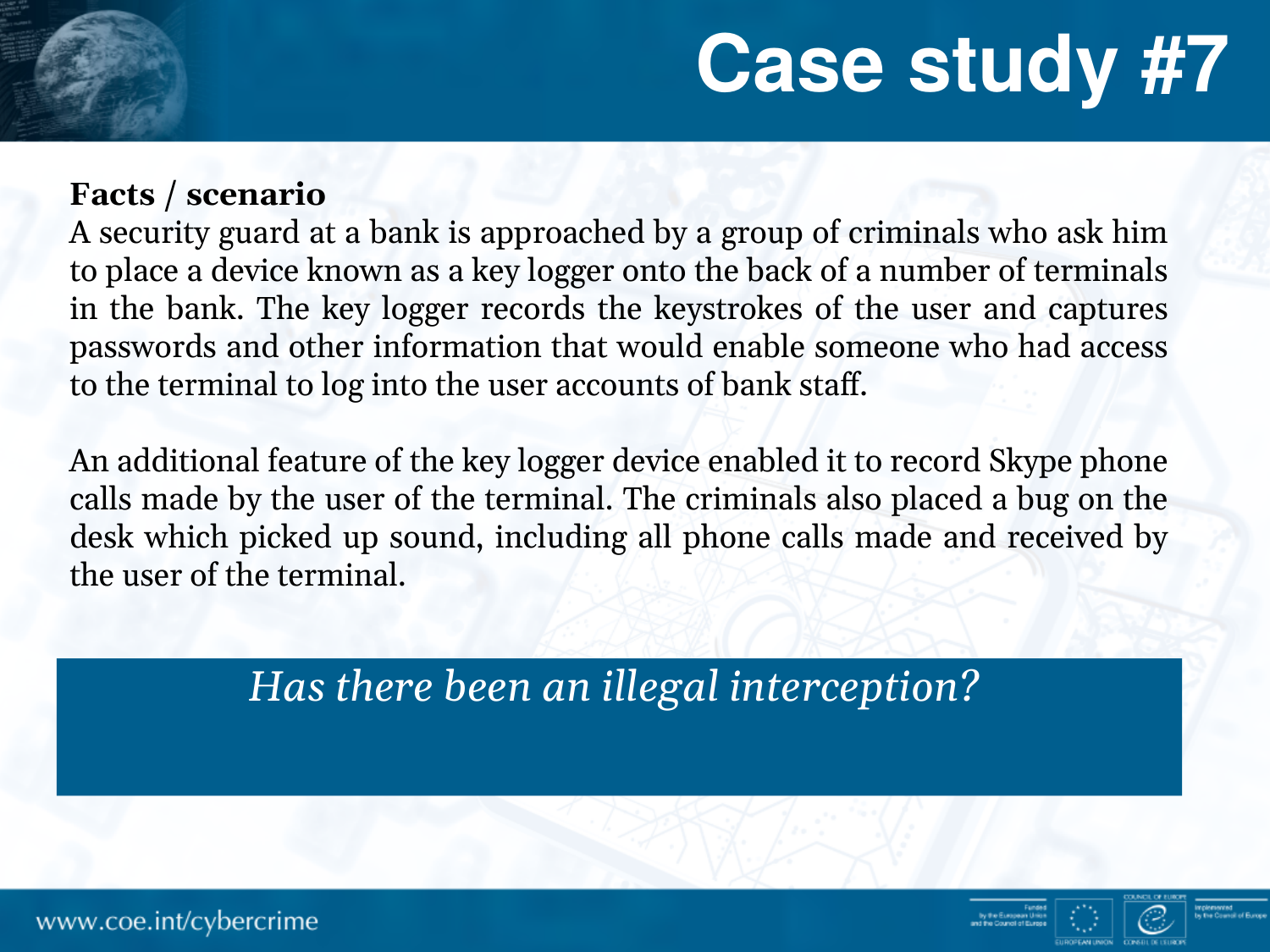

# Case study #7
Facts / scenario
A security guard at a bank is approached by a group of criminals who ask him to place a device known as a key logger onto the back of a number of terminals in the bank. The key logger records the keystrokes of the user and captures passwords and other information that would enable someone who had access to the terminal to log into the user accounts of bank staff.

An additional feature of the key logger device enabled it to record Skype phone calls made by the user of the terminal. The criminals also placed a bug on the desk which picked up sound, including all phone calls made and received by the user of the terminal.
Has there been an illegal interception?